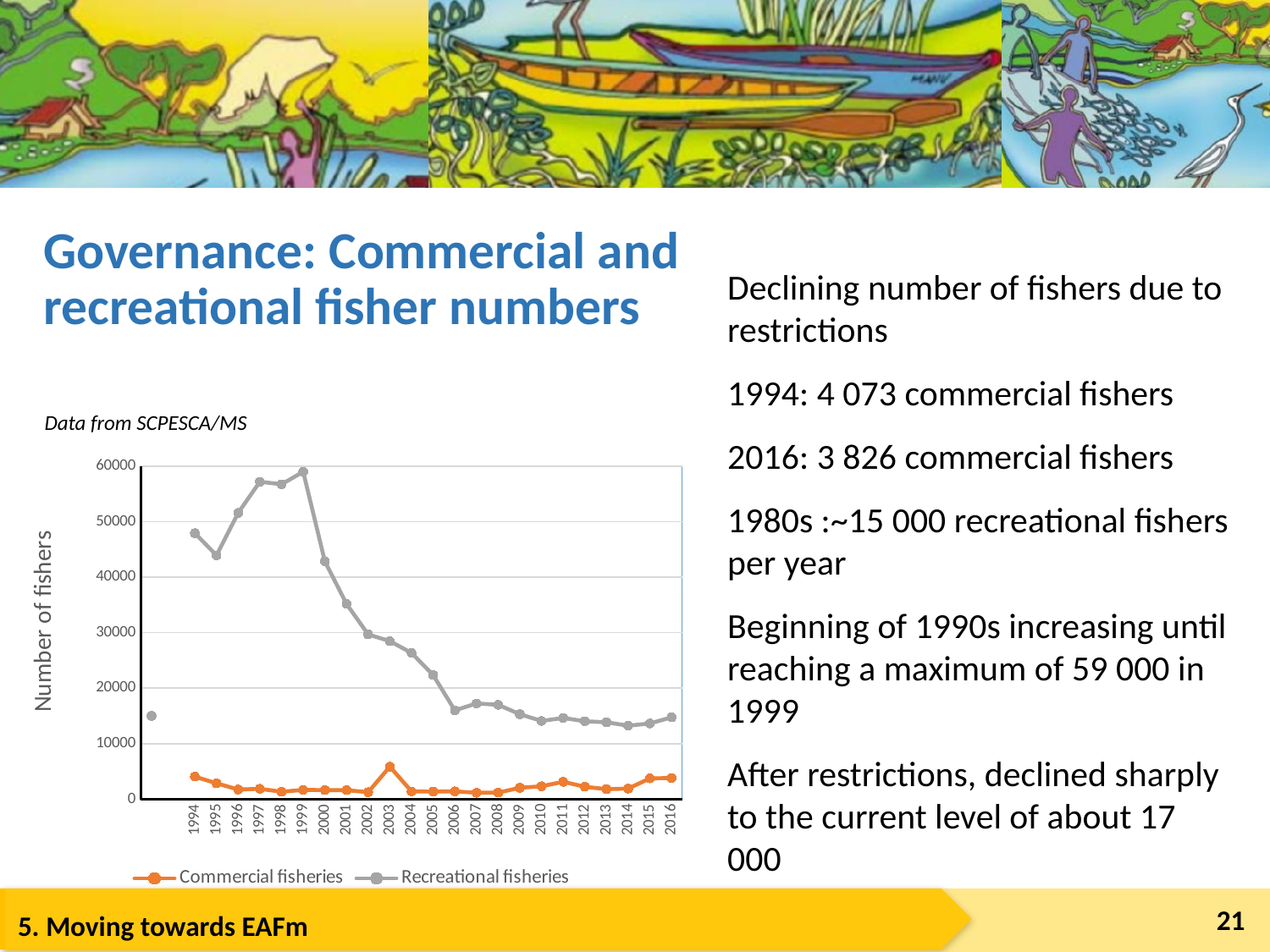

Governance: Commercial and recreational fisher numbers
Declining number of fishers due to restrictions
1994: 4 073 commercial fishers
2016: 3 826 commercial fishers
1980s :~15 000 recreational fishers per year
Beginning of 1990s increasing until reaching a maximum of 59 000 in 1999
After restrictions, declined sharply to the current level of about 17 000
Data from SCPESCA/MS

### Chart

| Category |  |  |
|---|---|---|
|  | None | 15000.0 |
|  | None | None |
| 1994 | 4073.0 | 47910.0 |
| 1995 | 2874.0 | 43921.0 |
| 1996 | 1748.0 | 51561.0 |
| 1997 | 1875.0 | 57172.0 |
| 1998 | 1358.0 | 56713.0 |
| 1999 | 1680.0 | 58966.0 |
| 2000 | 1651.0 | 42847.0 |
| 2001 | 1633.0 | 35168.0 |
| 2002 | 1272.0 | 29683.0 |
| 2003 | 5873.0 | 28471.0 |
| 2004 | 1419.0 | 26357.0 |
| 2005 | 1383.0 | 22358.0 |
| 2006 | 1424.0 | 16001.0 |
| 2007 | 1166.0 | 17249.0 |
| 2008 | 1190.0 | 17000.0 |
| 2009 | 2064.0 | 15319.0 |
| 2010 | 2336.0 | 14092.0 |
| 2011 | 3140.0 | 14643.0 |
| 2012 | 2248.0 | 14044.0 |
| 2013 | 1816.0 | 13856.0 |
| 2014 | 1921.0 | 13242.0 |
| 2015 | 3759.0 | 13647.0 |
| 2016 | 3826.0 | 14750.0 |
21